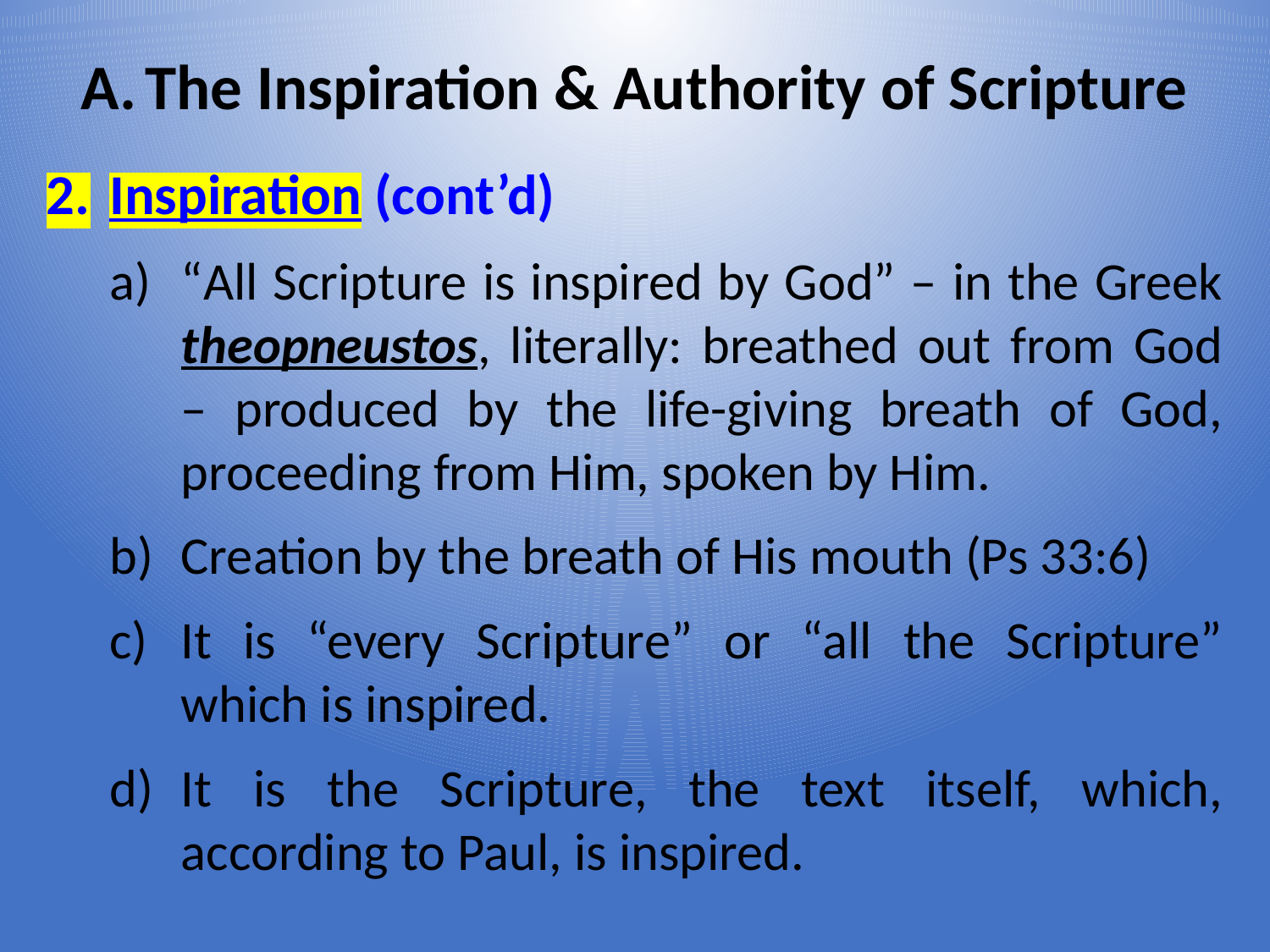

# The Inspiration & Authority of Scripture
Inspiration (cont’d)
“All Scripture is inspired by God” – in the Greek theopneustos, literally: breathed out from God – produced by the life-giving breath of God, proceeding from Him, spoken by Him.
Creation by the breath of His mouth (Ps 33:6)
It is “every Scripture” or “all the Scripture” which is inspired.
It is the Scripture, the text itself, which, according to Paul, is inspired.